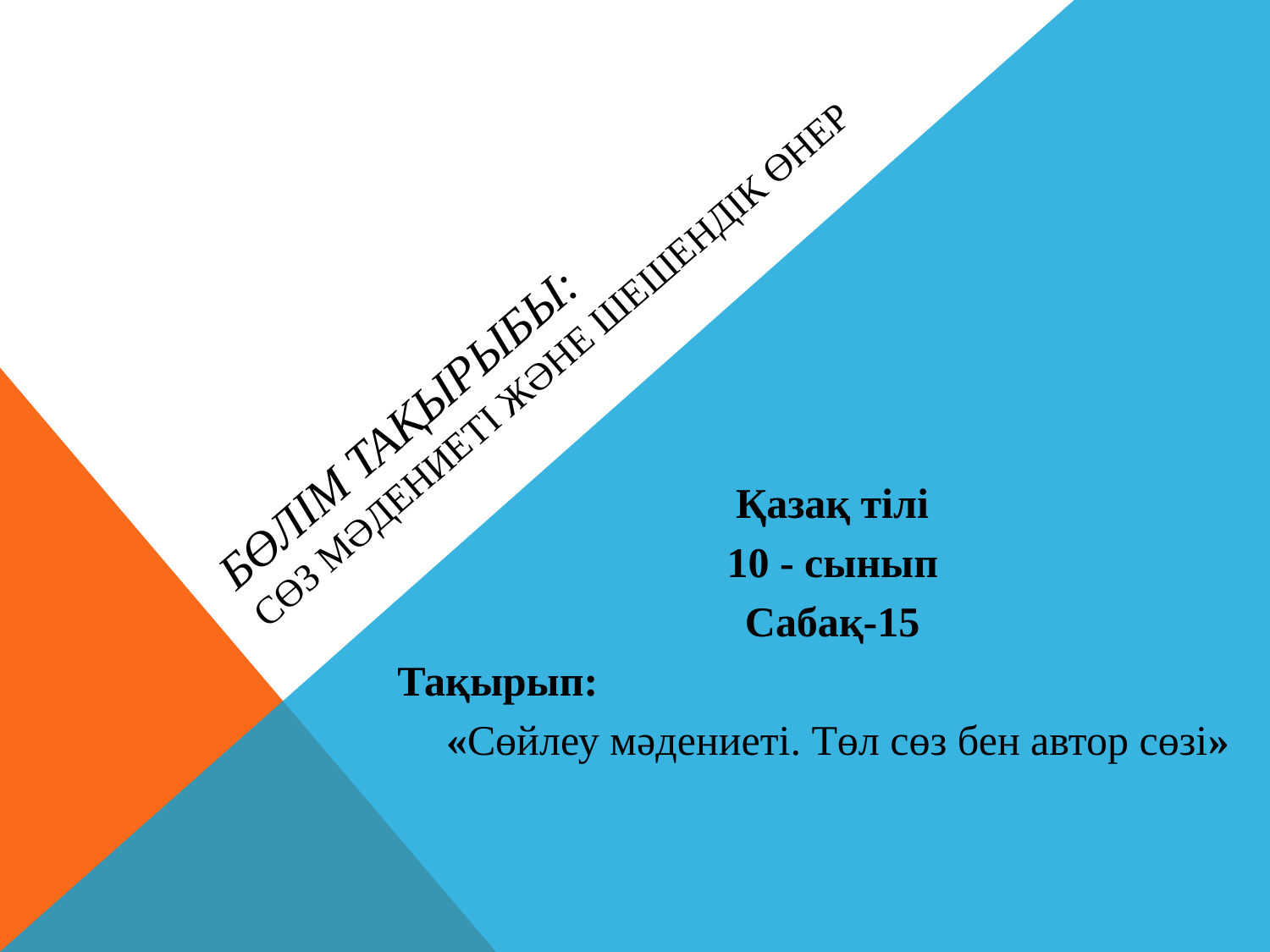

# Бөлім тақырыбы: Сөз мәдениеті және шешендік өнер
Қазақ тілі
10 - сынып
Сабақ-15
Тақырып:
 «Сөйлеу мәдениеті. Төл сөз бен автор сөзі»